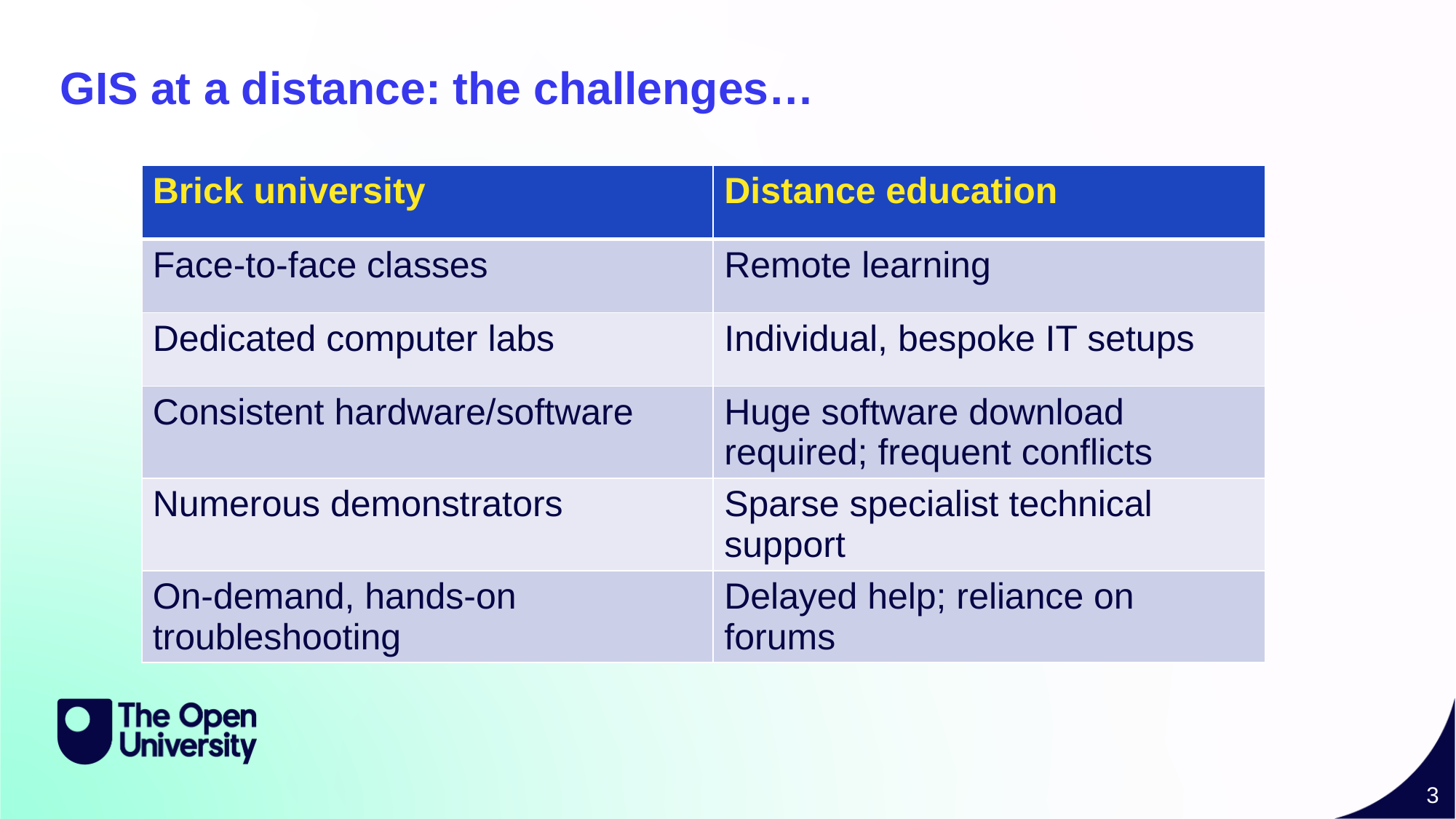

Slide Title 27
GIS at a distance: the challenges…
| Brick university | Distance education |
| --- | --- |
| Face-to-face classes | Remote learning |
| Dedicated computer labs | Individual, bespoke IT setups |
| Consistent hardware/software | Huge software download required; frequent conflicts |
| Numerous demonstrators | Sparse specialist technical support |
| On-demand, hands-on troubleshooting | Delayed help; reliance on forums |